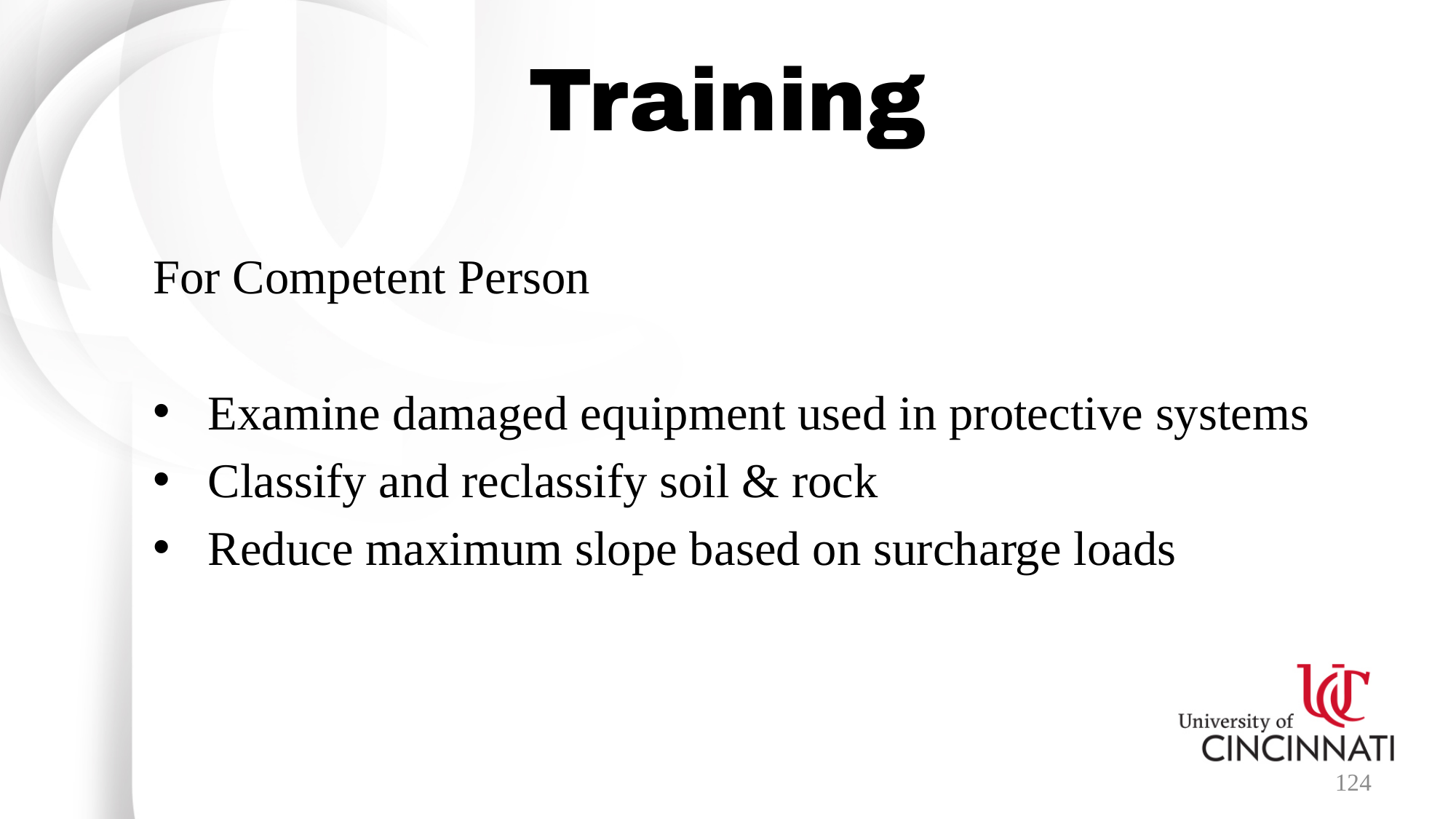

# Training
For Competent Person

Examine damaged equipment used in protective systems
Classify and reclassify soil & rock
Reduce maximum slope based on surcharge loads

124